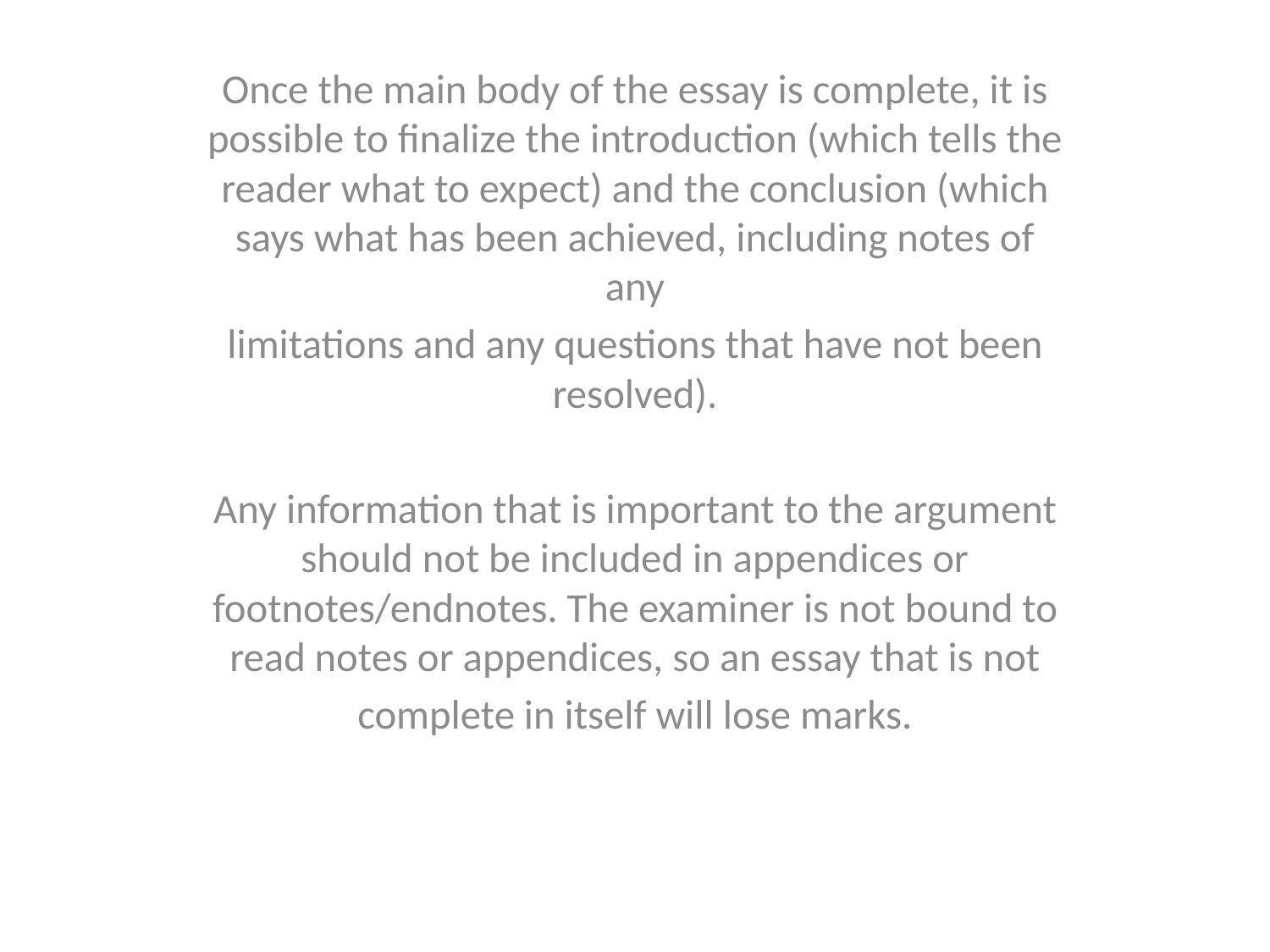

Once the main body of the essay is complete, it is possible to finalize the introduction (which tells the reader what to expect) and the conclusion (which says what has been achieved, including notes of any
limitations and any questions that have not been resolved).

Any information that is important to the argument should not be included in appendices or footnotes/endnotes. The examiner is not bound to read notes or appendices, so an essay that is not
complete in itself will lose marks.
#